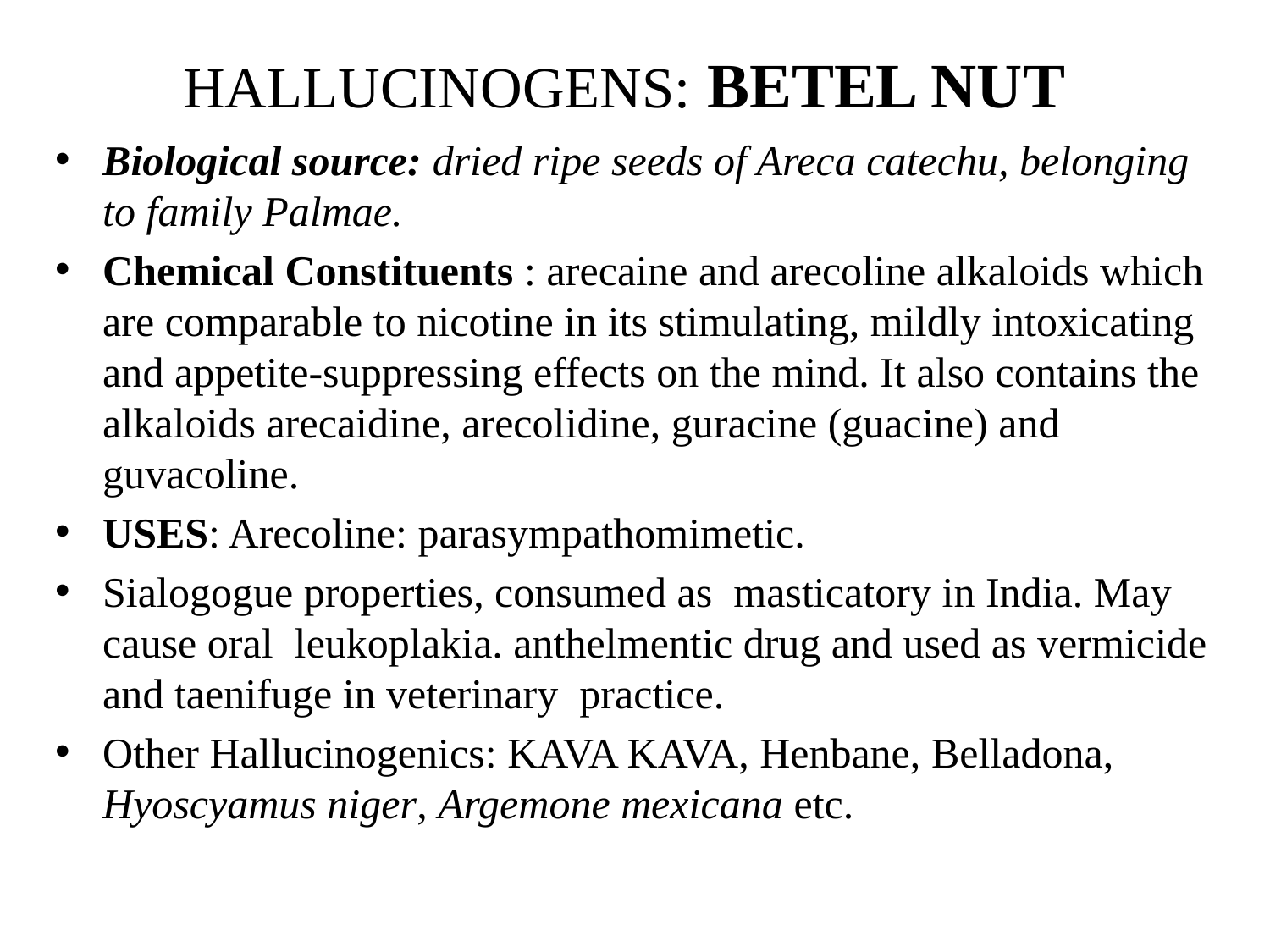

# HALLUCINOGENS: BETEL NUT
Biological source: dried ripe seeds of Areca catechu, belonging to family Palmae.
Chemical Constituents : arecaine and arecoline alkaloids which are comparable to nicotine in its stimulating, mildly intoxicating and appetite-suppressing effects on the mind. It also contains the alkaloids arecaidine, arecolidine, guracine (guacine) and guvacoline.
USES: Arecoline: parasympathomimetic.
Sialogogue properties, consumed as  masticatory in India. May cause oral  leukoplakia. anthelmentic drug and used as vermicide and taenifuge in veterinary  practice.
Other Hallucinogenics: KAVA KAVA, Henbane, Belladona, Hyoscyamus niger, Argemone mexicana etc.